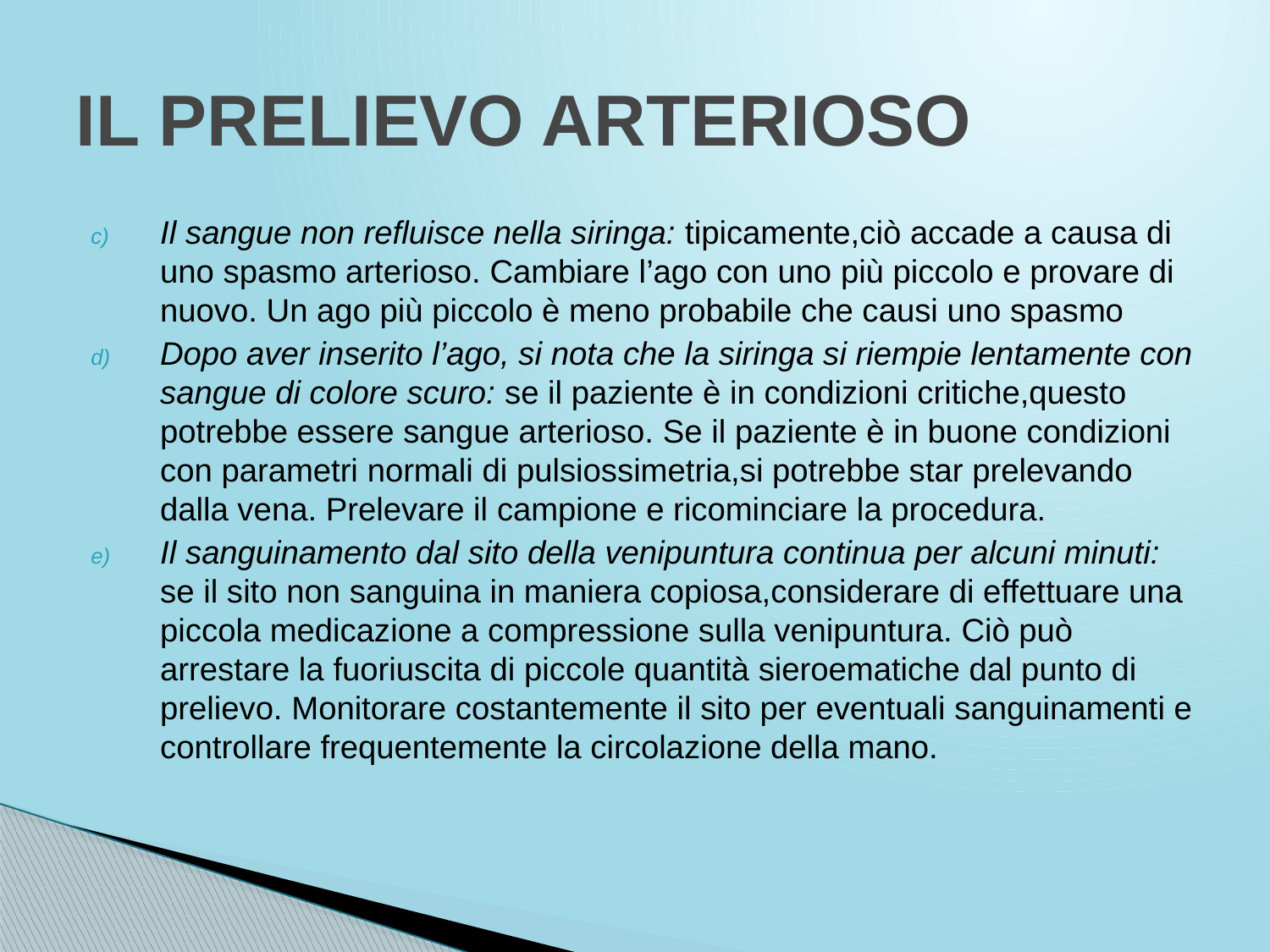

# IL PRELIEVO ARTERIOSO
Il sangue non refluisce nella siringa: tipicamente,ciò accade a causa di uno spasmo arterioso. Cambiare l’ago con uno più piccolo e provare di nuovo. Un ago più piccolo è meno probabile che causi uno spasmo
Dopo aver inserito l’ago, si nota che la siringa si riempie lentamente con sangue di colore scuro: se il paziente è in condizioni critiche,questo potrebbe essere sangue arterioso. Se il paziente è in buone condizioni con parametri normali di pulsiossimetria,si potrebbe star prelevando dalla vena. Prelevare il campione e ricominciare la procedura.
Il sanguinamento dal sito della venipuntura continua per alcuni minuti: se il sito non sanguina in maniera copiosa,considerare di effettuare una piccola medicazione a compressione sulla venipuntura. Ciò può arrestare la fuoriuscita di piccole quantità sieroematiche dal punto di prelievo. Monitorare costantemente il sito per eventuali sanguinamenti e controllare frequentemente la circolazione della mano.